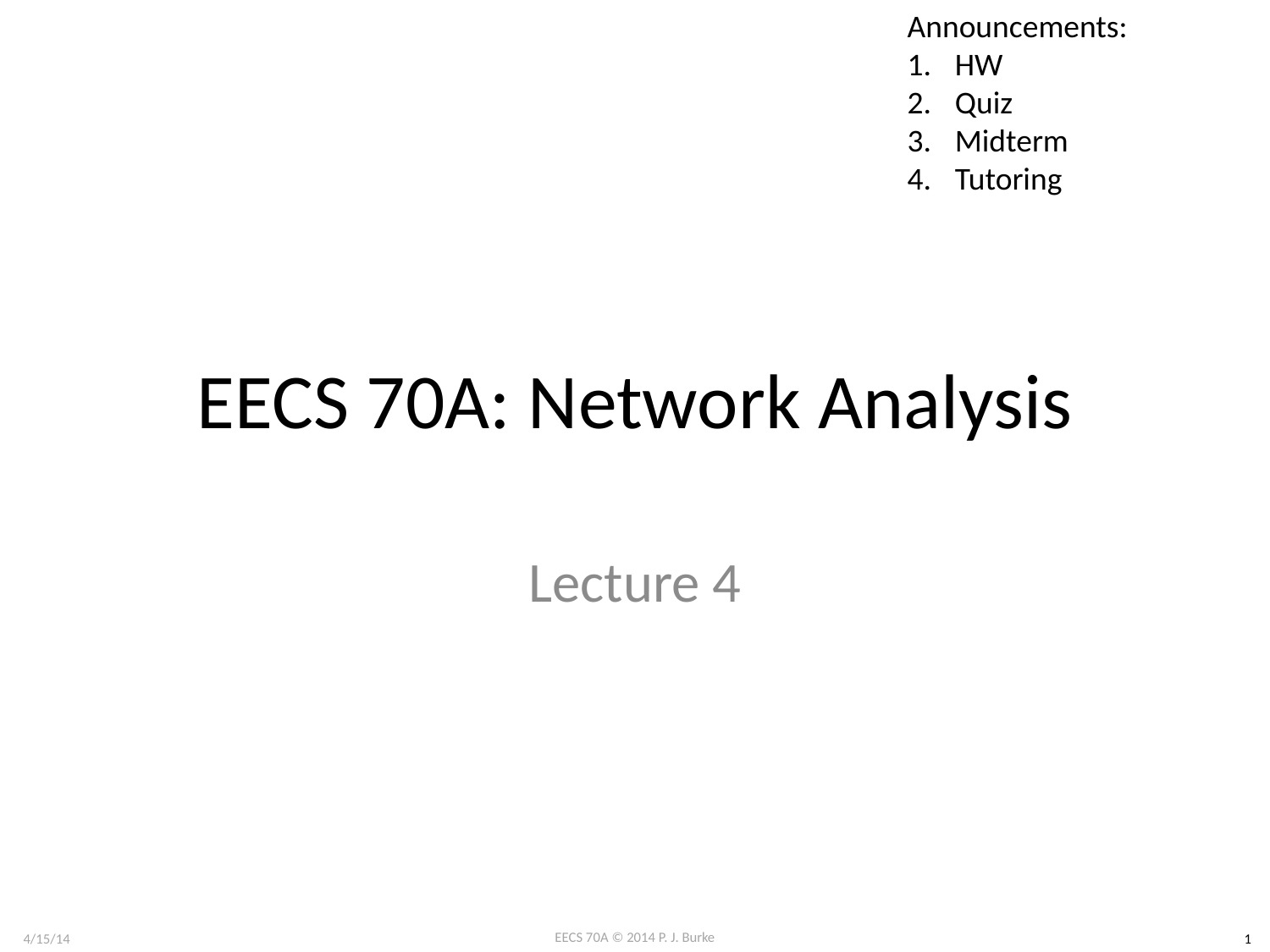

Announcements:
HW
Quiz
Midterm
Tutoring
# EECS 70A: Network Analysis
Lecture 4